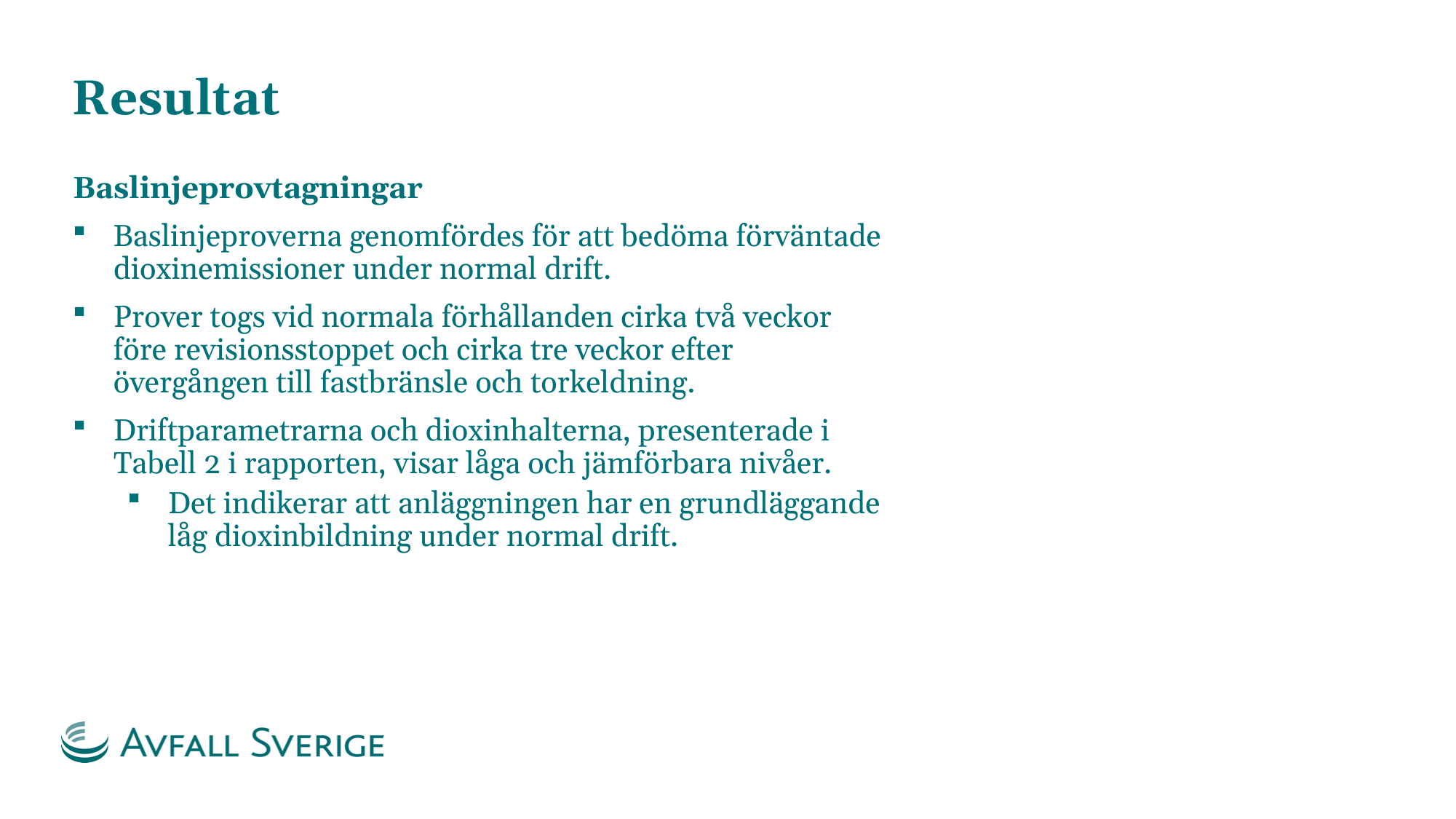

# Resultat
Baslinjeprovtagningar
Baslinjeproverna genomfördes för att bedöma förväntade dioxinemissioner under normal drift.
Prover togs vid normala förhållanden cirka två veckor före revisionsstoppet och cirka tre veckor efter övergången till fastbränsle och torkeldning.
Driftparametrarna och dioxinhalterna, presenterade i Tabell 2 i rapporten, visar låga och jämförbara nivåer.
Det indikerar att anläggningen har en grundläggande låg dioxinbildning under normal drift.